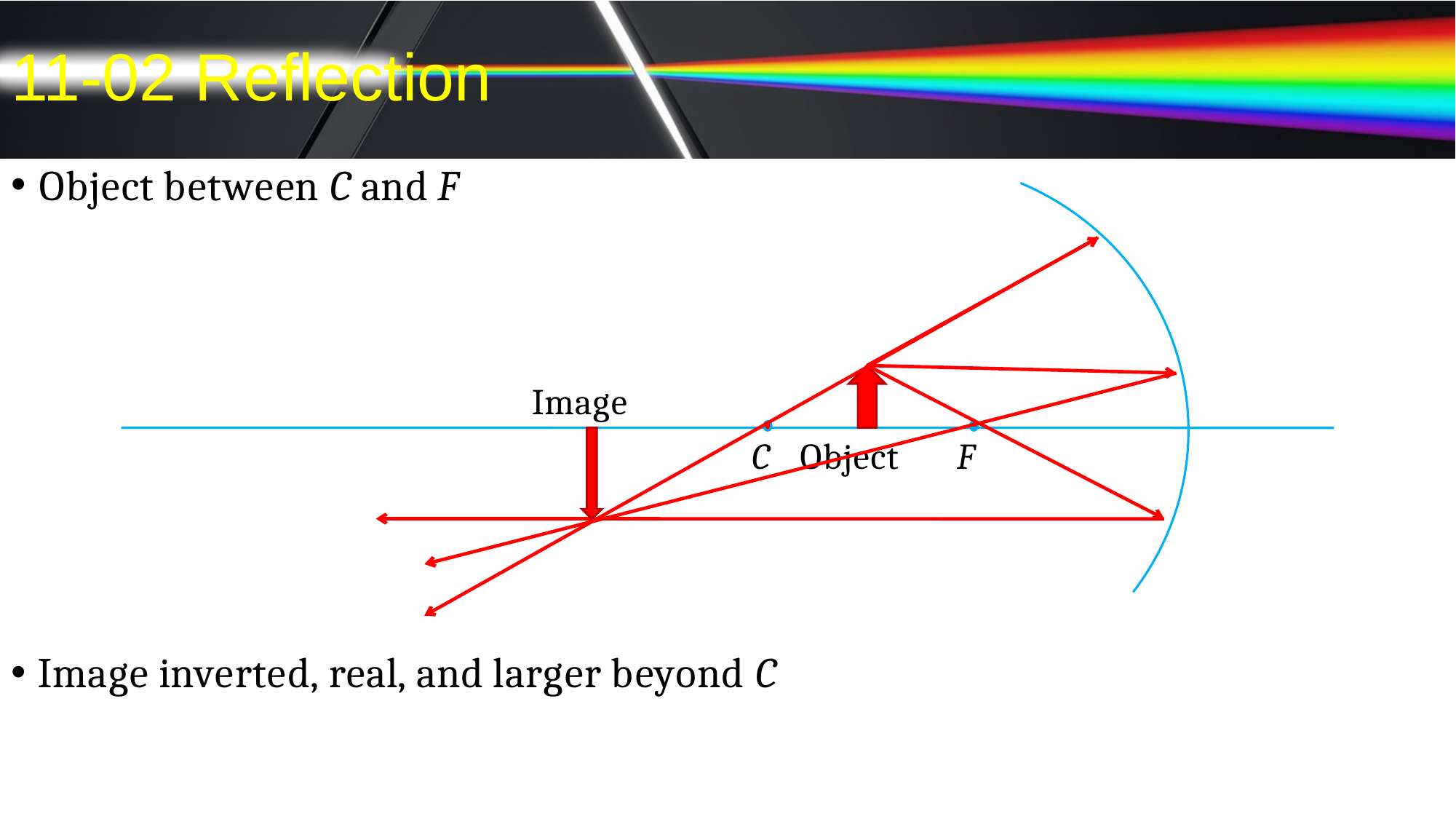

# 11-02 Reflection
Object between C and F

Image inverted, real, and larger beyond C

Image

C
Object
F